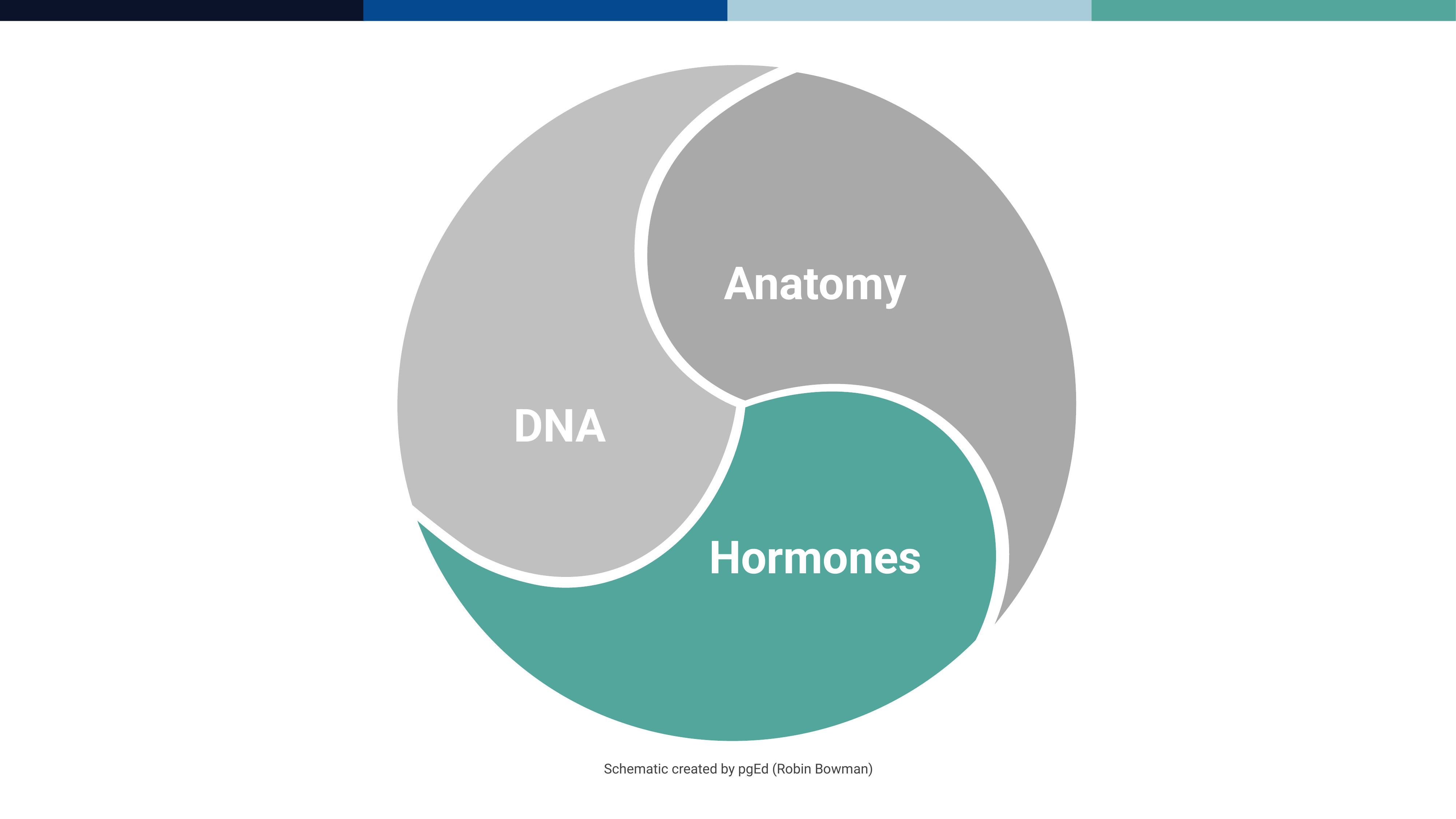

Anatomy

DNA
Hormones
Schematic created by pgEd (Robin Bowman)